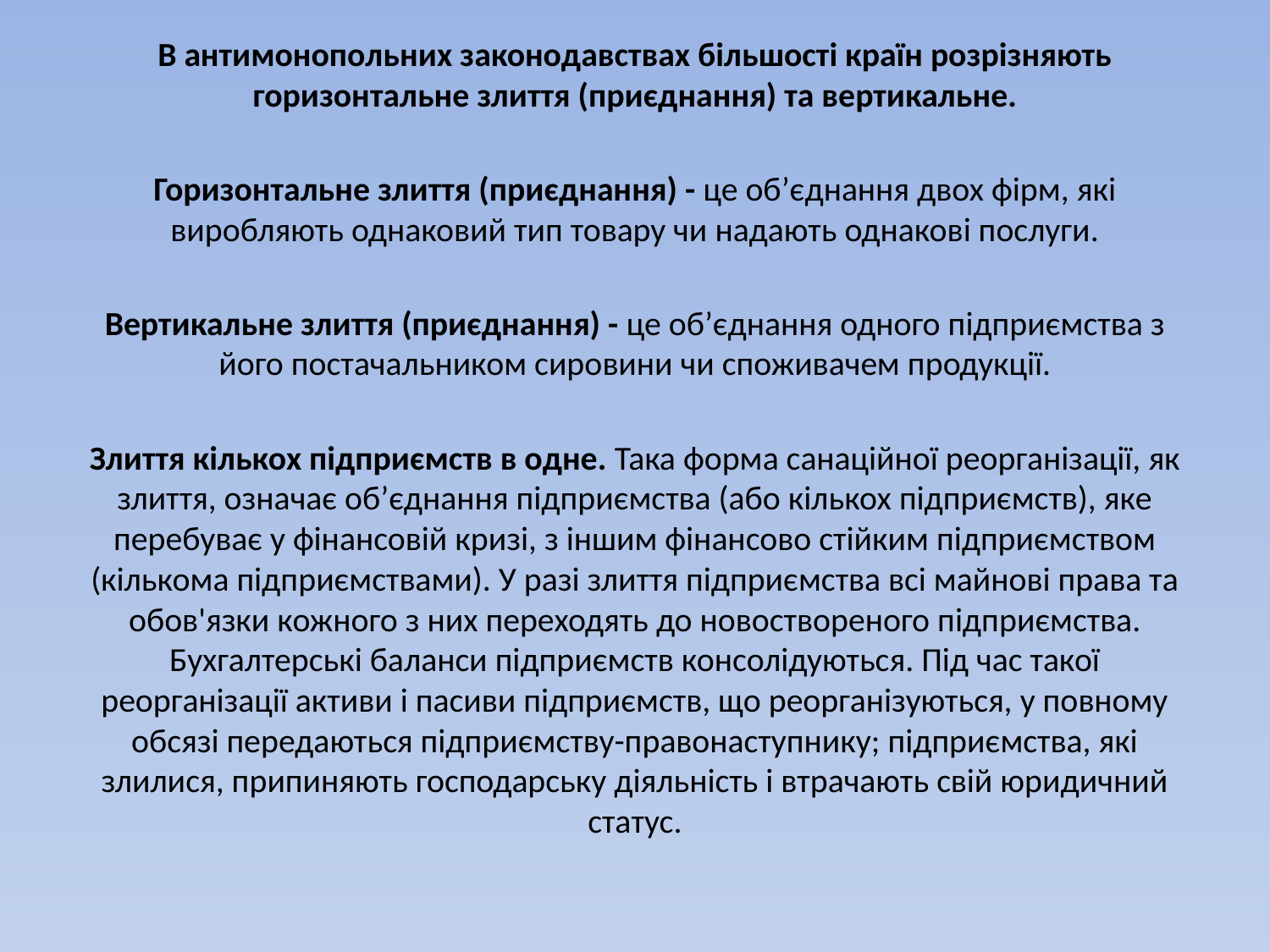

В антимонопольних законодавствах більшості країн розрізняють горизонтальне злиття (приєднання) та вертикальне.

Горизонтальне злиття (приєднання) - це об’єднання двох фірм, які виробляють однаковий тип товару чи надають однакові послуги.

Вертикальне злиття (приєднання) - це об’єднання одного підприємства з його постачальником сировини чи споживачем продукції.

Злиття кількох підприємств в одне. Така форма санаційної реорганізації, як злиття, означає об’єднання підприємства (або кількох підприємств), яке перебуває у фінансовій кризі, з іншим фінансово стійким підприємством (кількома підприємствами). У разі злиття підприємства всі майнові права та обов'язки кожного з них переходять до новоствореного підприємства. Бухгалтерські баланси підприємств консолідуються. Під час такої реорганізації активи і пасиви підприємств, що реорганізуються, у повному обсязі передаються підприємству-правонаступнику; підприємства, які злилися, припиняють господарську діяльність і втрачають свій юридичний статус.